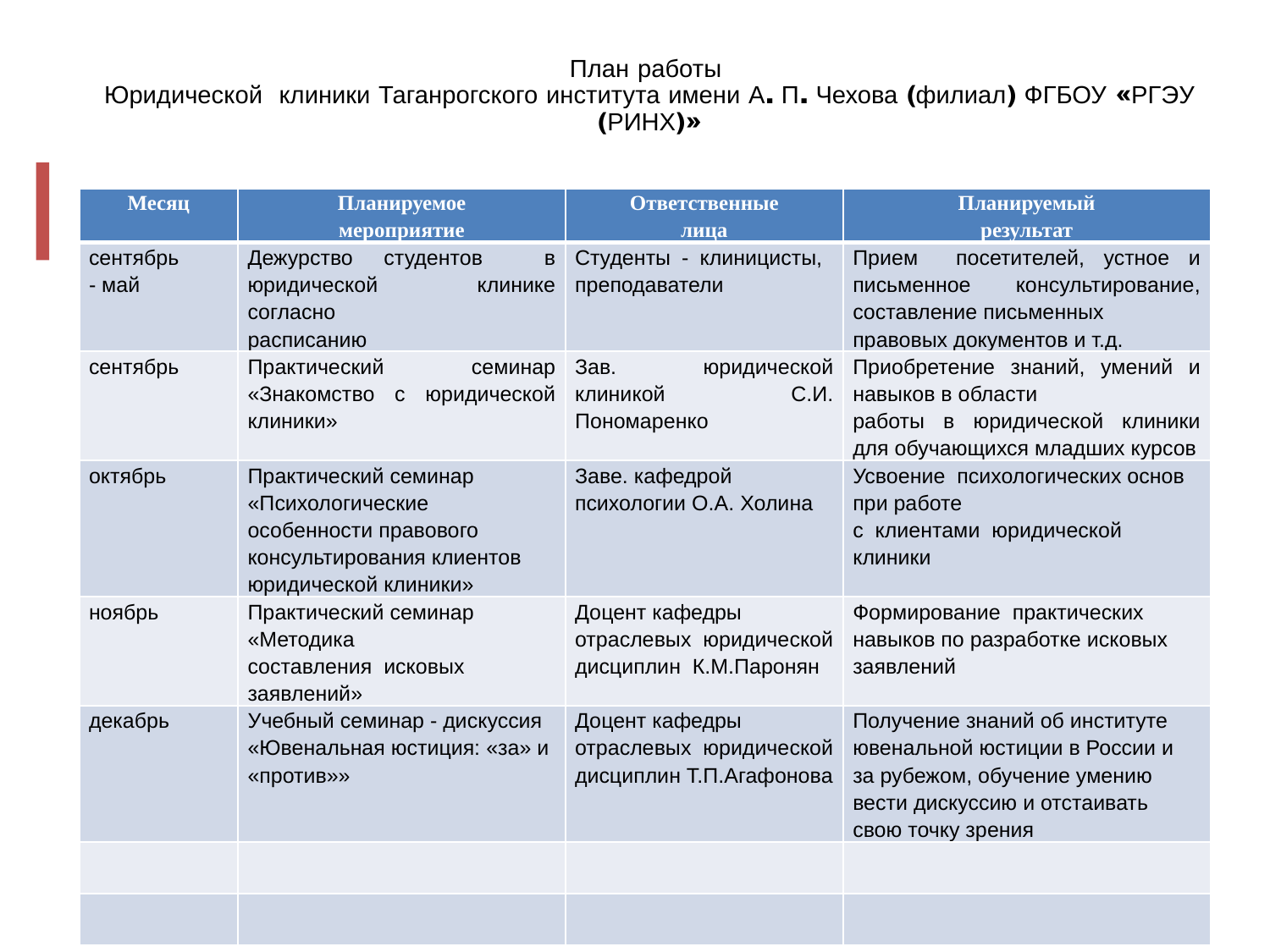

4.
# План работы  Юридической  клиники Таганрогского института имени А. П. Чехова (филиал) ФГБОУ «РГЭУ (РИНХ)»

| Месяц | Планируемое мероприятие | Ответственные лица | Планируемый результат |
| --- | --- | --- | --- |
| сентябрь - май | Дежурство студентов в юридической клинике согласно расписанию | Студенты - клиницисты, преподаватели | Прием посетителей, устное и письменное консультирование, составление письменных правовых документов и т.д. |
| сентябрь | Практический семинар «Знакомство с юридической клиники» | Зав. юридической клиникой С.И. Пономаренко | Приобретение знаний, умений и навыков в области работы в юридической клиники для обучающихся младших курсов |
| октябрь | Практический семинар «Психологические особенности правового консультирования клиентов юридической клиники» | Заве. кафедрой психологии О.А. Холина | Усвоение психологических основ при работе с клиентами юридической клиники |
| ноябрь | Практический семинар «Методика составления исковых заявлений» | Доцент кафедры отраслевых юридической дисциплин К.М.Паронян | Формирование практических навыков по разработке исковых заявлений |
| декабрь | Учебный семинар - дискуссия «Ювенальная юстиция: «за» и «против»» | Доцент кафедры отраслевых юридической дисциплин Т.П.Агафонова | Получение знаний об институте ювенальной юстиции в России и за рубежом, обучение умению вести дискуссию и отстаивать свою точку зрения |
|  |  |  |  |
|  |  |  |  |